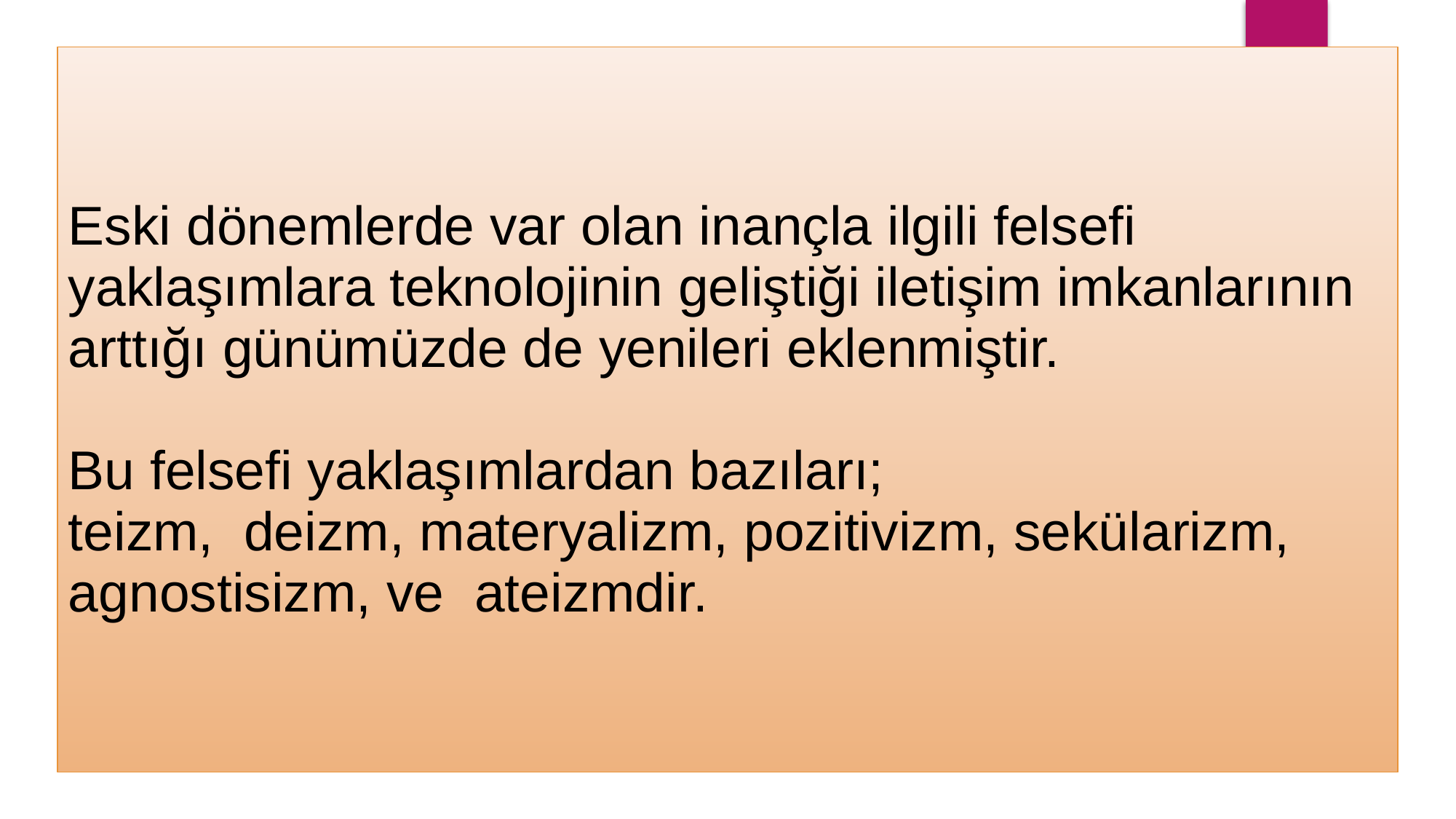

# Eski dönemlerde var olan inançla ilgili felsefi yaklaşımlara teknolojinin geliştiği iletişim imkanlarının arttığı günümüzde de yenileri eklenmiştir. Bu felsefi yaklaşımlardan bazıları; teizm,  deizm, materyalizm, pozitivizm, sekülarizm, agnostisizm, ve  ateizmdir.